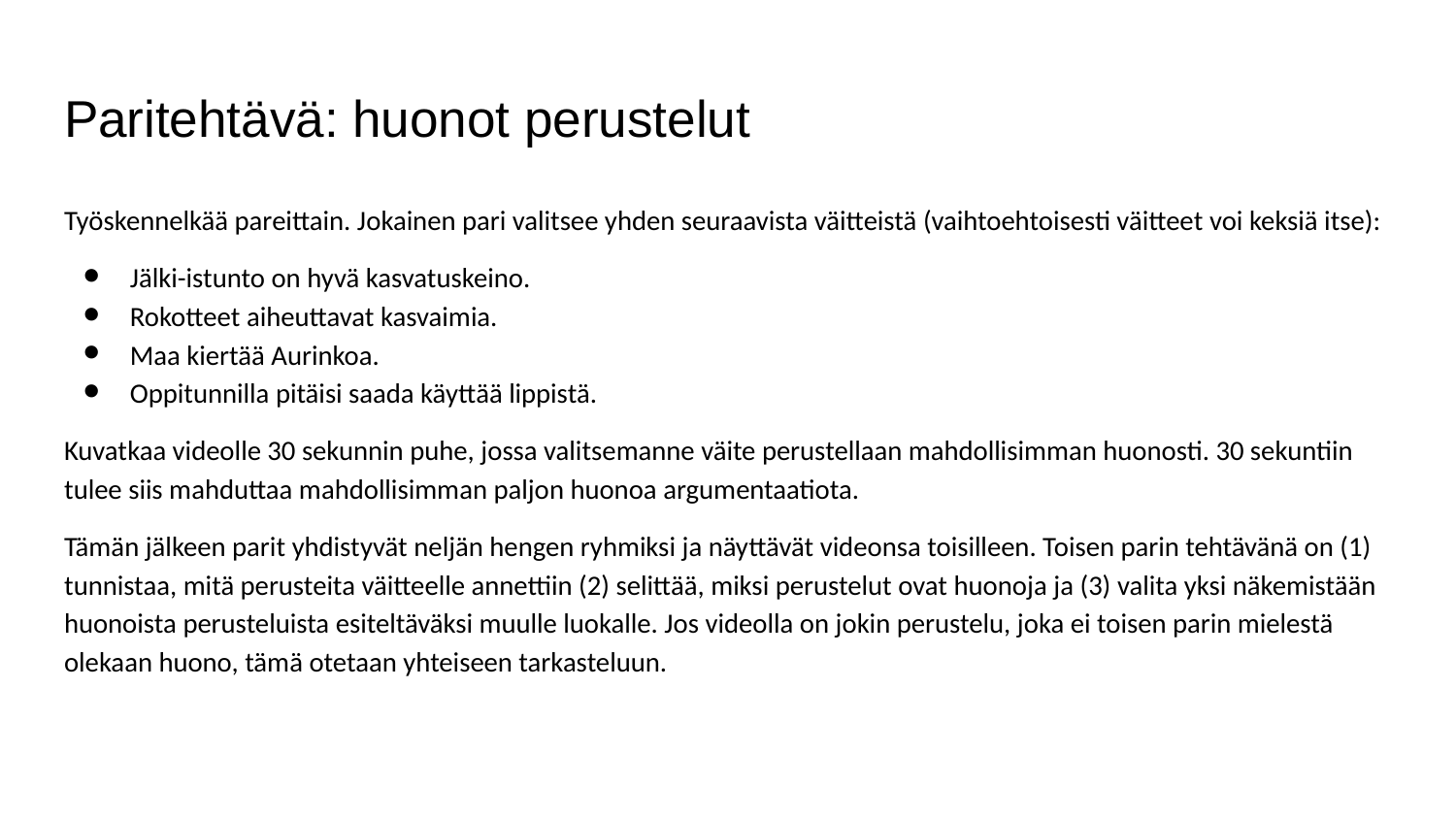

# Paritehtävä: huonot perustelut
Työskennelkää pareittain. Jokainen pari valitsee yhden seuraavista väitteistä (vaihtoehtoisesti väitteet voi keksiä itse):
Jälki-istunto on hyvä kasvatuskeino.
Rokotteet aiheuttavat kasvaimia.
Maa kiertää Aurinkoa.
Oppitunnilla pitäisi saada käyttää lippistä.
Kuvatkaa videolle 30 sekunnin puhe, jossa valitsemanne väite perustellaan mahdollisimman huonosti. 30 sekuntiin tulee siis mahduttaa mahdollisimman paljon huonoa argumentaatiota.
Tämän jälkeen parit yhdistyvät neljän hengen ryhmiksi ja näyttävät videonsa toisilleen. Toisen parin tehtävänä on (1) tunnistaa, mitä perusteita väitteelle annettiin (2) selittää, miksi perustelut ovat huonoja ja (3) valita yksi näkemistään huonoista perusteluista esiteltäväksi muulle luokalle. Jos videolla on jokin perustelu, joka ei toisen parin mielestä olekaan huono, tämä otetaan yhteiseen tarkasteluun.